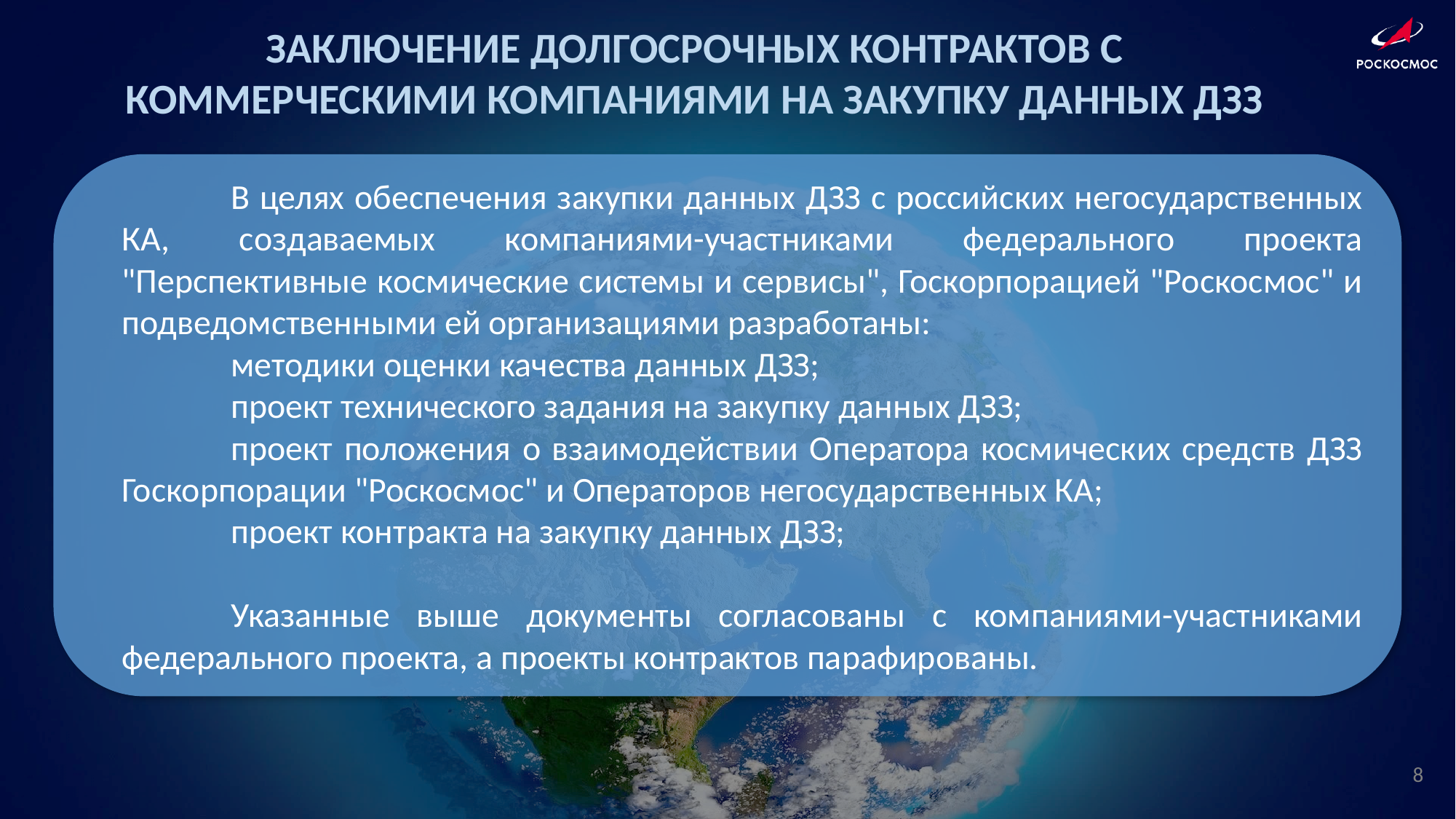

ЗАКЛЮЧЕНИЕ ДОЛГОСРОЧНЫХ КОНТРАКТОВ С КОММЕРЧЕСКИМИ КОМПАНИЯМИ НА ЗАКУПКУ ДАННЫХ ДЗЗ
	В целях обеспечения закупки данных ДЗЗ с российских негосударственных КА, создаваемых компаниями-участниками федерального проекта "Перспективные космические системы и сервисы", Госкорпорацией "Роскосмос" и подведомственными ей организациями разработаны:
	методики оценки качества данных ДЗЗ;
	проект технического задания на закупку данных ДЗЗ;
	проект положения о взаимодействии Оператора космических средств ДЗЗ Госкорпорации "Роскосмос" и Операторов негосударственных КА;
	проект контракта на закупку данных ДЗЗ;

	Указанные выше документы согласованы с компаниями-участниками федерального проекта, а проекты контрактов парафированы.
8